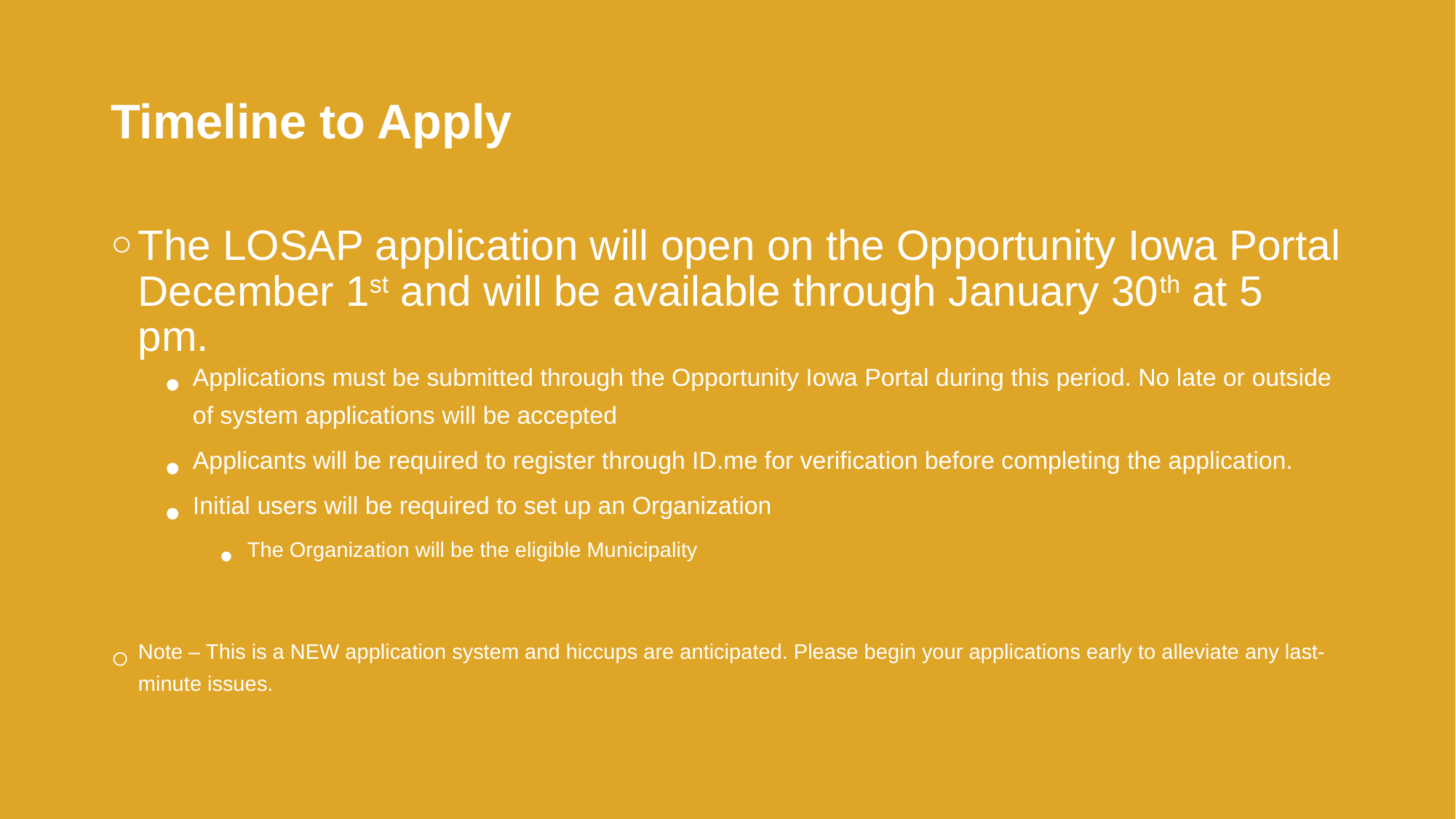

# Timeline to Apply
The LOSAP application will open on the Opportunity Iowa Portal December 1st and will be available through January 30th at 5 pm.
Applications must be submitted through the Opportunity Iowa Portal during this period. No late or outside of system applications will be accepted
Applicants will be required to register through ID.me for verification before completing the application.
Initial users will be required to set up an Organization
The Organization will be the eligible Municipality

Note – This is a NEW application system and hiccups are anticipated. Please begin your applications early to alleviate any last-minute issues.